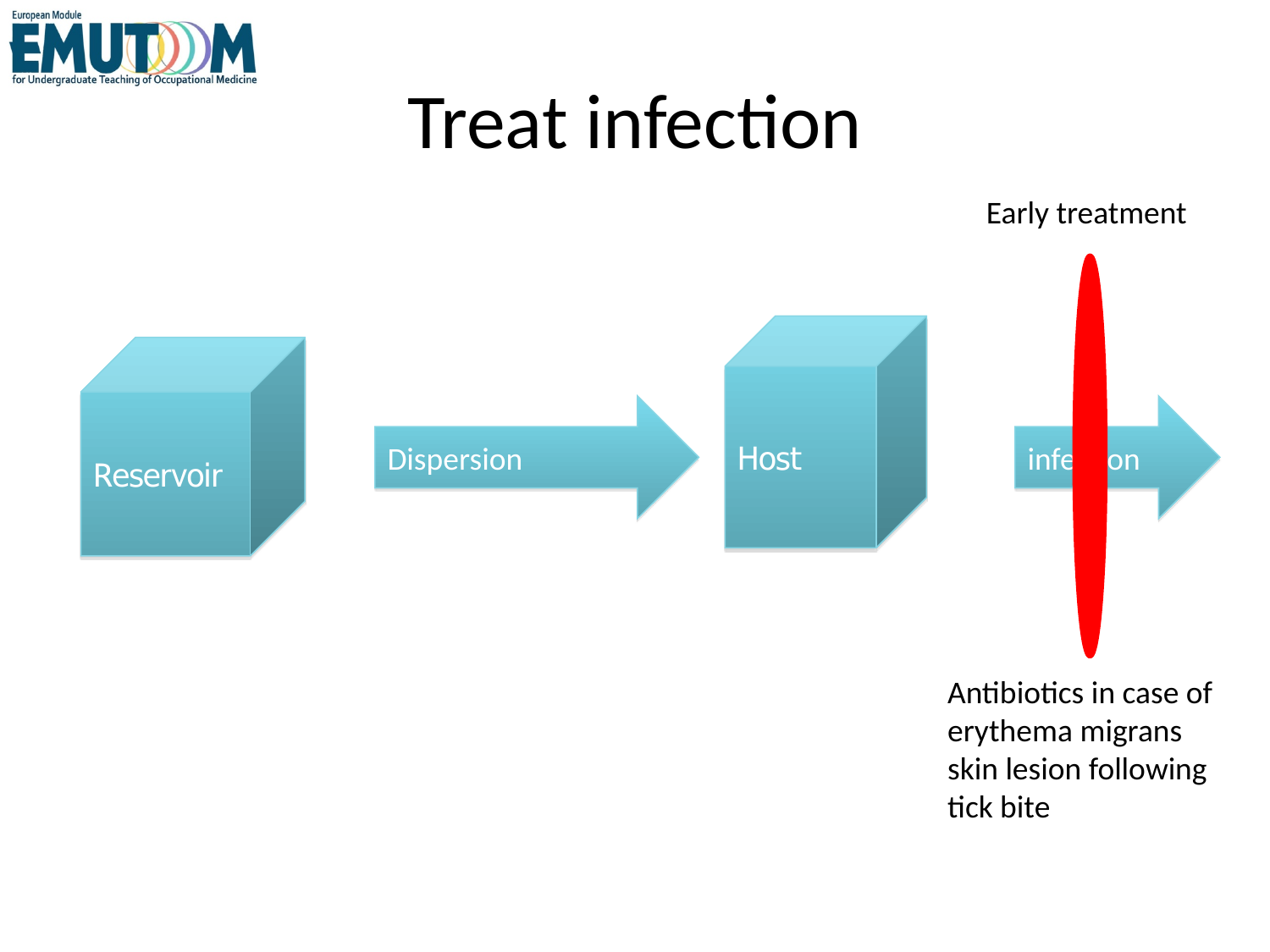

# Treat infection
Early treatment

Host
Reservoir
Dispersion
infection
Antibiotics in case of erythema migrans skin lesion following tick bite